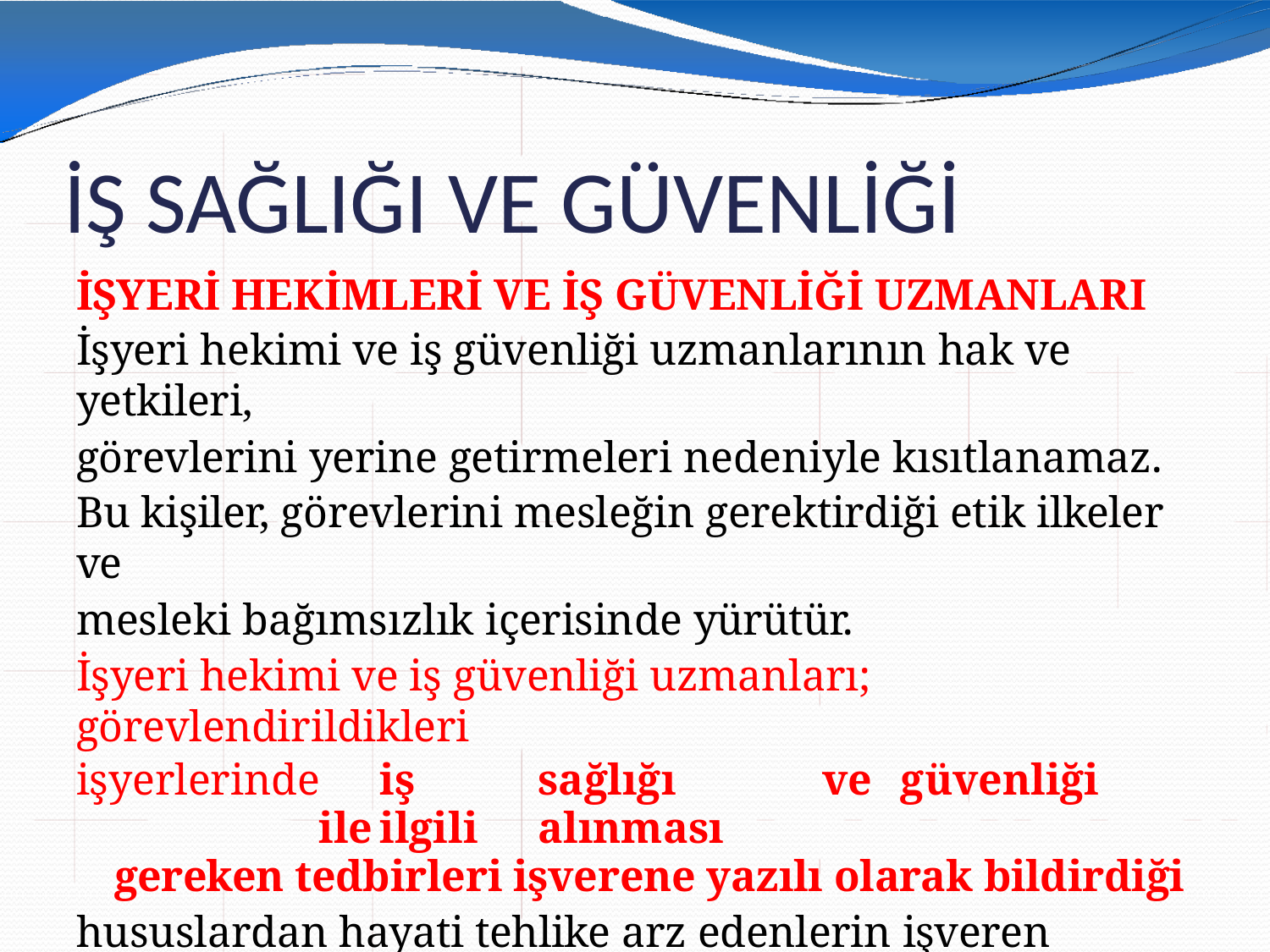

# İŞ SAĞLIĞI VE GÜVENLİĞİ
İŞYERİ HEKİMLERİ VE İŞ GÜVENLİĞİ UZMANLARI
İşyeri hekimi ve iş güvenliği uzmanlarının hak ve yetkileri,
görevlerini yerine getirmeleri nedeniyle kısıtlanamaz.
Bu kişiler, görevlerini mesleğin gerektirdiği etik ilkeler ve
mesleki bağımsızlık içerisinde yürütür.
İşyeri hekimi ve iş güvenliği uzmanları; görevlendirildikleri
işyerlerinde	iş	sağlığı	ve	güvenliği	ile	ilgili	alınması
gereken tedbirleri işverene yazılı olarak bildirdiği
hususlardan hayati tehlike arz edenlerin işveren tarafından
yerine getirilmemesi hâlinde, bu hususu Bakanlığın yetkili  birimine bildirir.